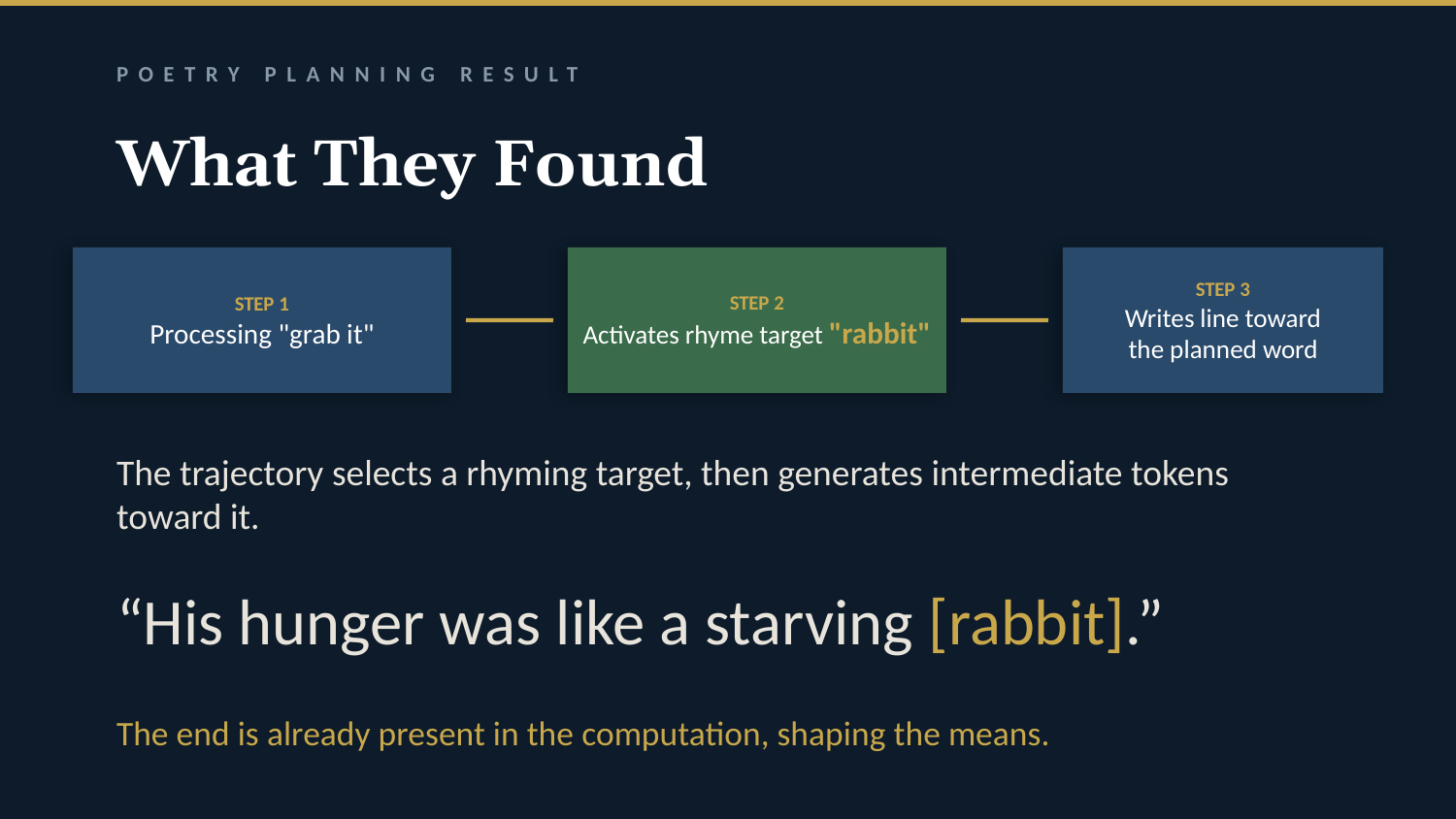

POETRY PLANNING RESULT
What They Found

STEP 1
Processing "grab it"

STEP 2
Activates rhyme target "rabbit"

STEP 3
Writes line toward
the planned word

The trajectory selects a rhyming target, then generates intermediate tokens toward it.

“His hunger was like a starving [rabbit].”

The end is already present in the computation, shaping the means.